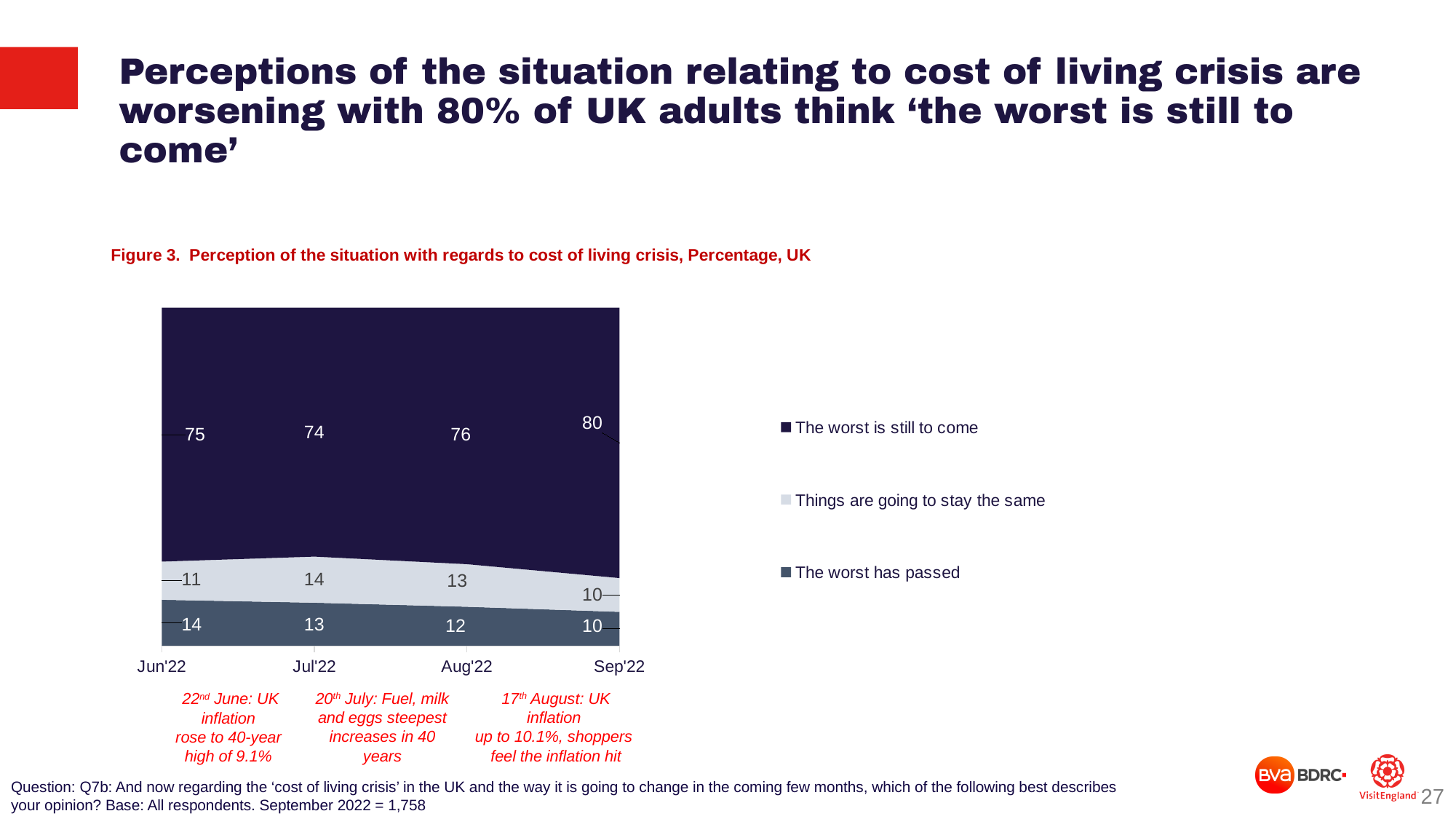

# Perceptions of the situation relating to cost of living crisis are worsening with 80% of UK adults think ‘the worst is still to come’

### Chart: Figure 3.  Perception of the situation with regards to cost of living crisis, Percentage, UK

| Category | The worst has passed | Things are going to stay the same | The worst is still to come |
|---|---|---|---|
| Jun'22 | 13.58111362389 | 11.28962178889 | 75.12926458723 |
| Jul'22 | 12.71067823195 | 13.63918197602 | 73.65013979202 |
| Aug'22 | 11.51777277269 | 12.58265883453 | 75.89956839278 |
| Sep'22 | 10.0 | 10.0 | 80.0 |
20th July: Fuel, milk
and eggs steepest increases in 40 years
17th August: UK inflation
up to 10.1%, shoppers
feel the inflation hit
22nd June: UK inflation
rose to 40-year
high of 9.1%
Question: Q7b: And now regarding the ‘cost of living crisis’ in the UK and the way it is going to change in the coming few months, which of the following best describes your opinion? Base: All respondents. September 2022 = 1,758